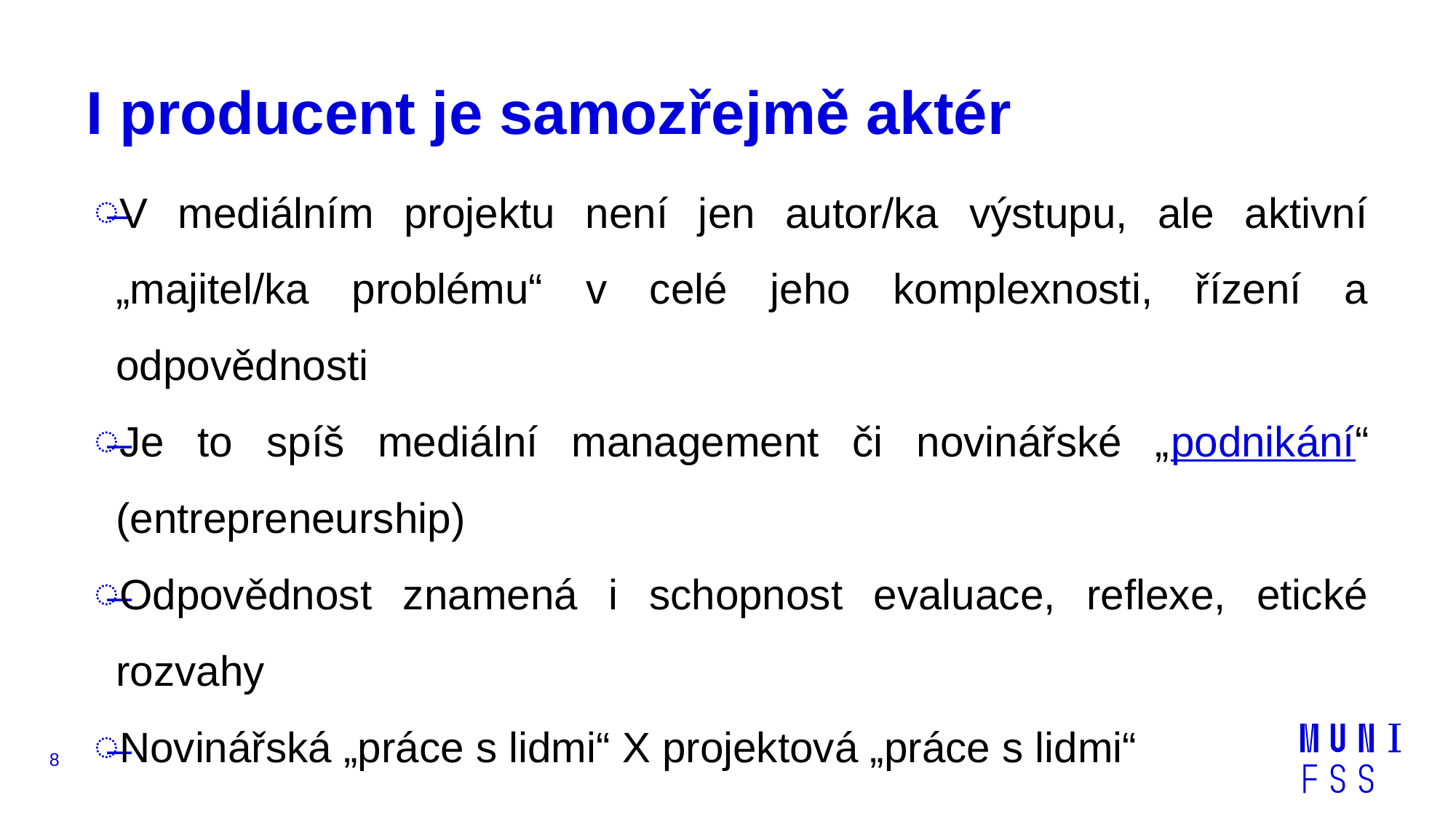

# I producent je samozřejmě aktér
V mediálním projektu není jen autor/ka výstupu, ale aktivní „majitel/ka problému“ v celé jeho komplexnosti, řízení a odpovědnosti
Je to spíš mediální management či novinářské „podnikání“ (entrepreneurship)
Odpovědnost znamená i schopnost evaluace, reflexe, etické rozvahy
Novinářská „práce s lidmi“ X projektová „práce s lidmi“

8